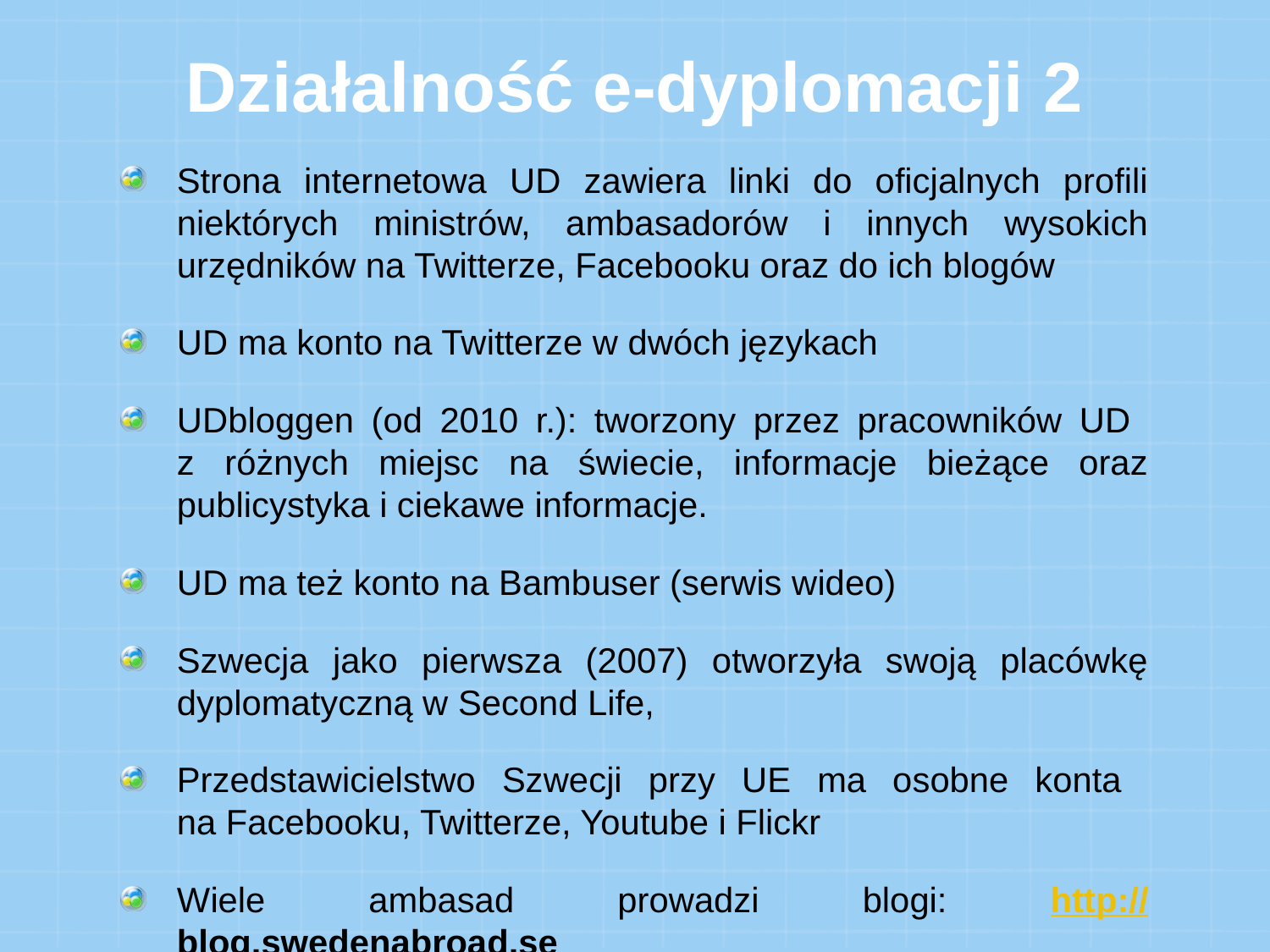

Działalność e-dyplomacji 2
Strona internetowa UD zawiera linki do oficjalnych profili niektórych ministrów, ambasadorów i innych wysokich urzędników na Twitterze, Facebooku oraz do ich blogów
UD ma konto na Twitterze w dwóch językach
UDbloggen (od 2010 r.): tworzony przez pracowników UD
z różnych miejsc na świecie, informacje bieżące oraz publicystyka i ciekawe informacje.
UD ma też konto na Bambuser (serwis wideo)
Szwecja jako pierwsza (2007) otworzyła swoją placówkę dyplomatyczną w Second Life,
Przedstawicielstwo Szwecji przy UE ma osobne konta
na Facebooku, Twitterze, Youtube i Flickr
Wiele ambasad prowadzi blogi: http://blog.swedenabroad.se